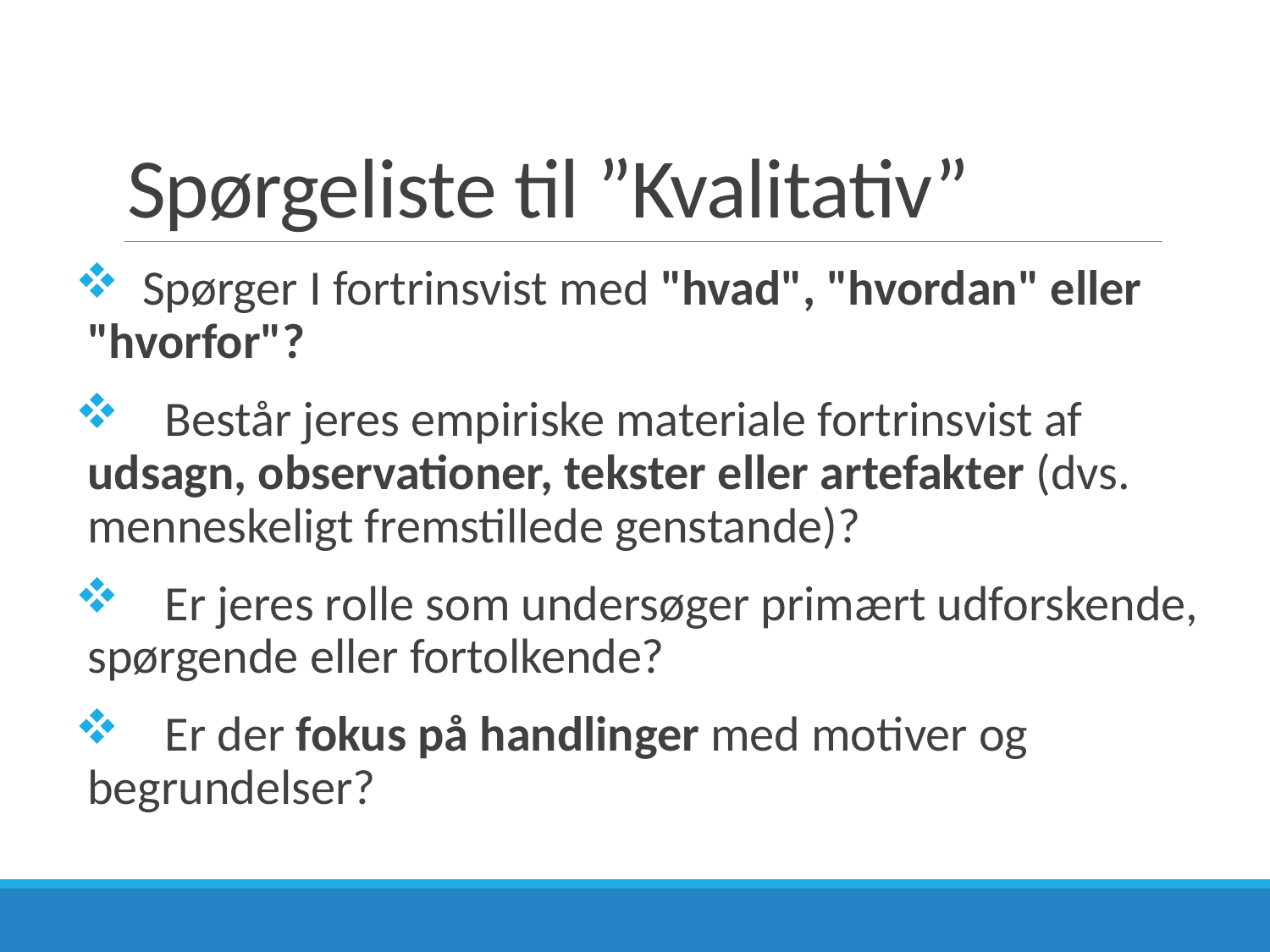

# Spørgeliste til ”Kvalitativ”
  Spørger I fortrinsvist med "hvad", "hvordan" eller "hvorfor"?
    Består jeres empiriske materiale fortrinsvist af udsagn, observationer, tekster eller artefakter (dvs. menneskeligt fremstillede genstande)?
    Er jeres rolle som undersøger primært udforskende, spørgende eller fortolkende?
    Er der fokus på handlinger med motiver og begrundelser?